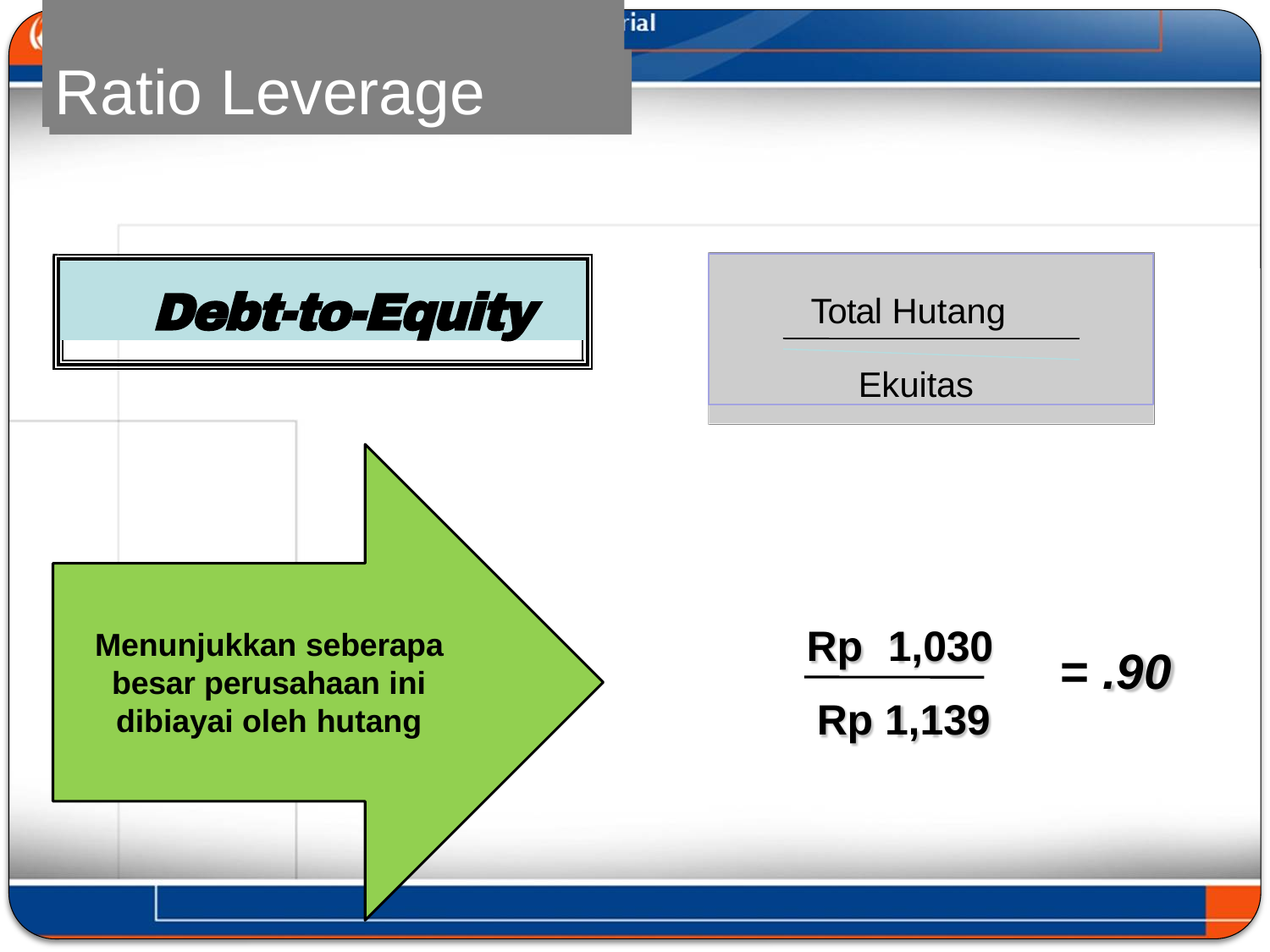

# Ratio Leverage

Total Hutang  Ekuitas

Debt-to-Equity

Rp	1,030
Menunjukkan seberapa  besar perusahaan ini  dibiayai oleh hutang

= .90

Rp 1,139